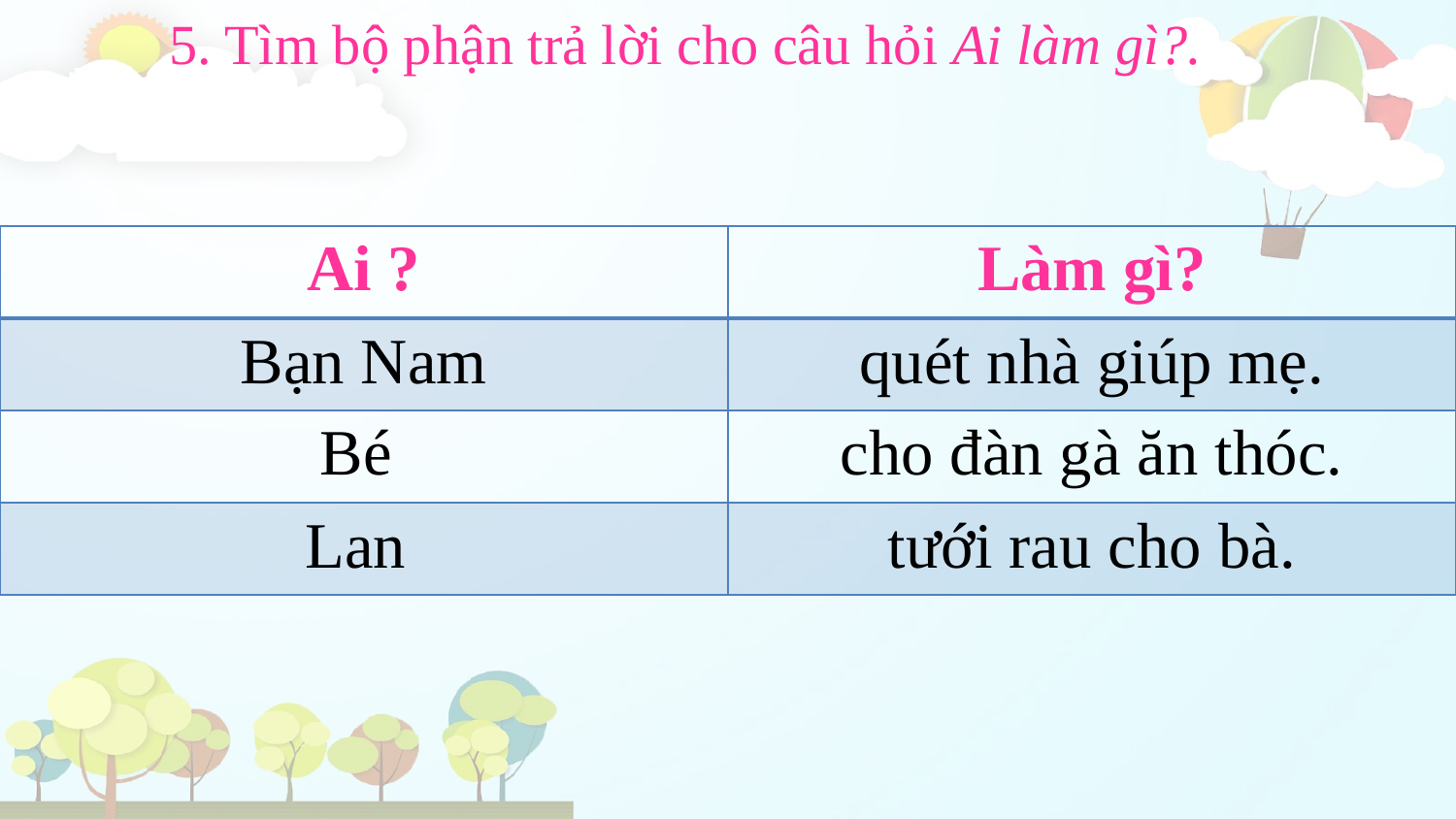

5. Tìm bộ phận trả lời cho câu hỏi Ai làm gì?.
| Ai ? | Làm gì? |
| --- | --- |
| Bạn Nam | quét nhà giúp mẹ. |
| Bé | cho đàn gà ăn thóc. |
| Lan | tưới rau cho bà. |